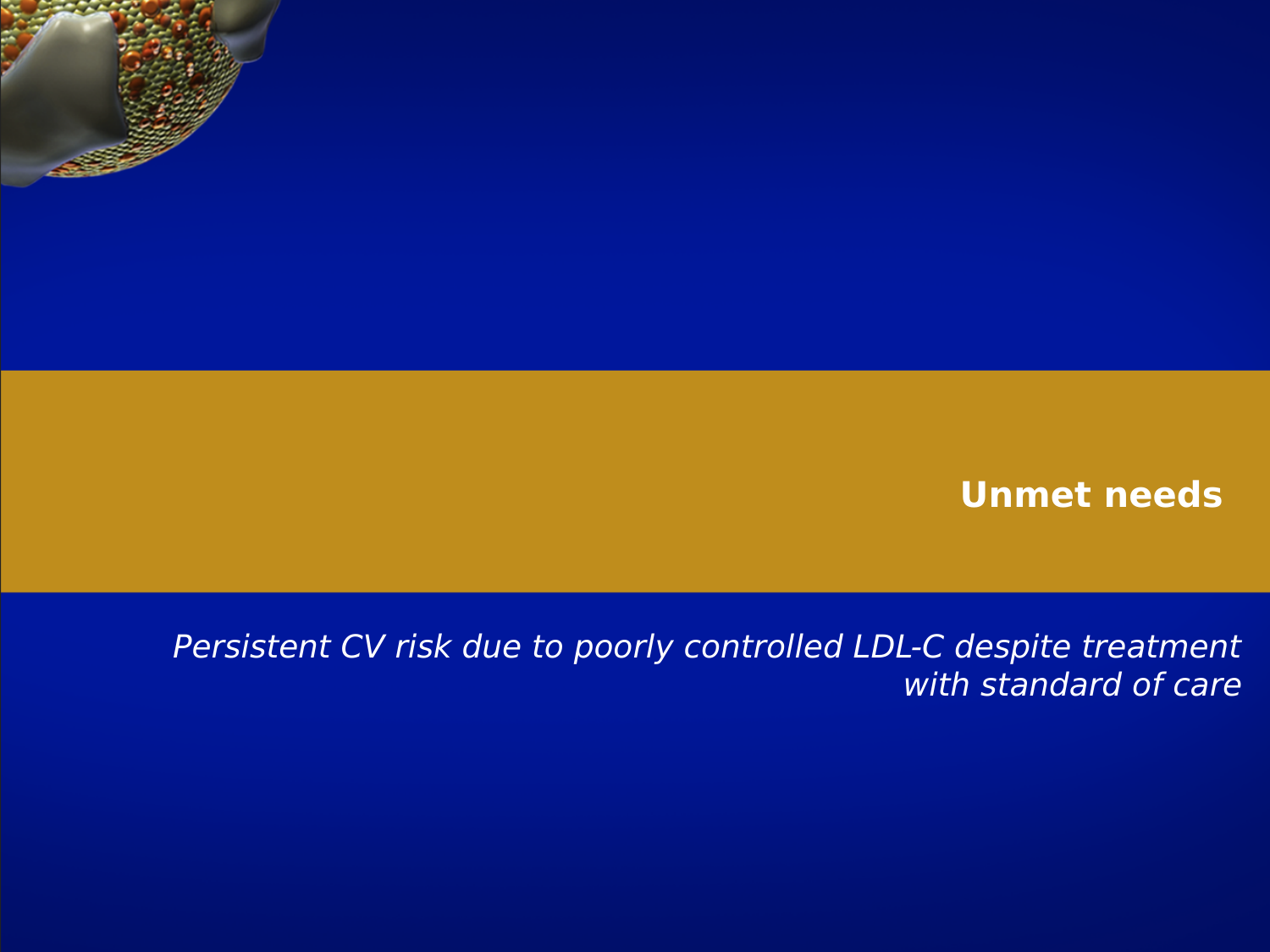

Unmet needs
Persistent CV risk due to poorly controlled LDL-C despite treatment with standard of care